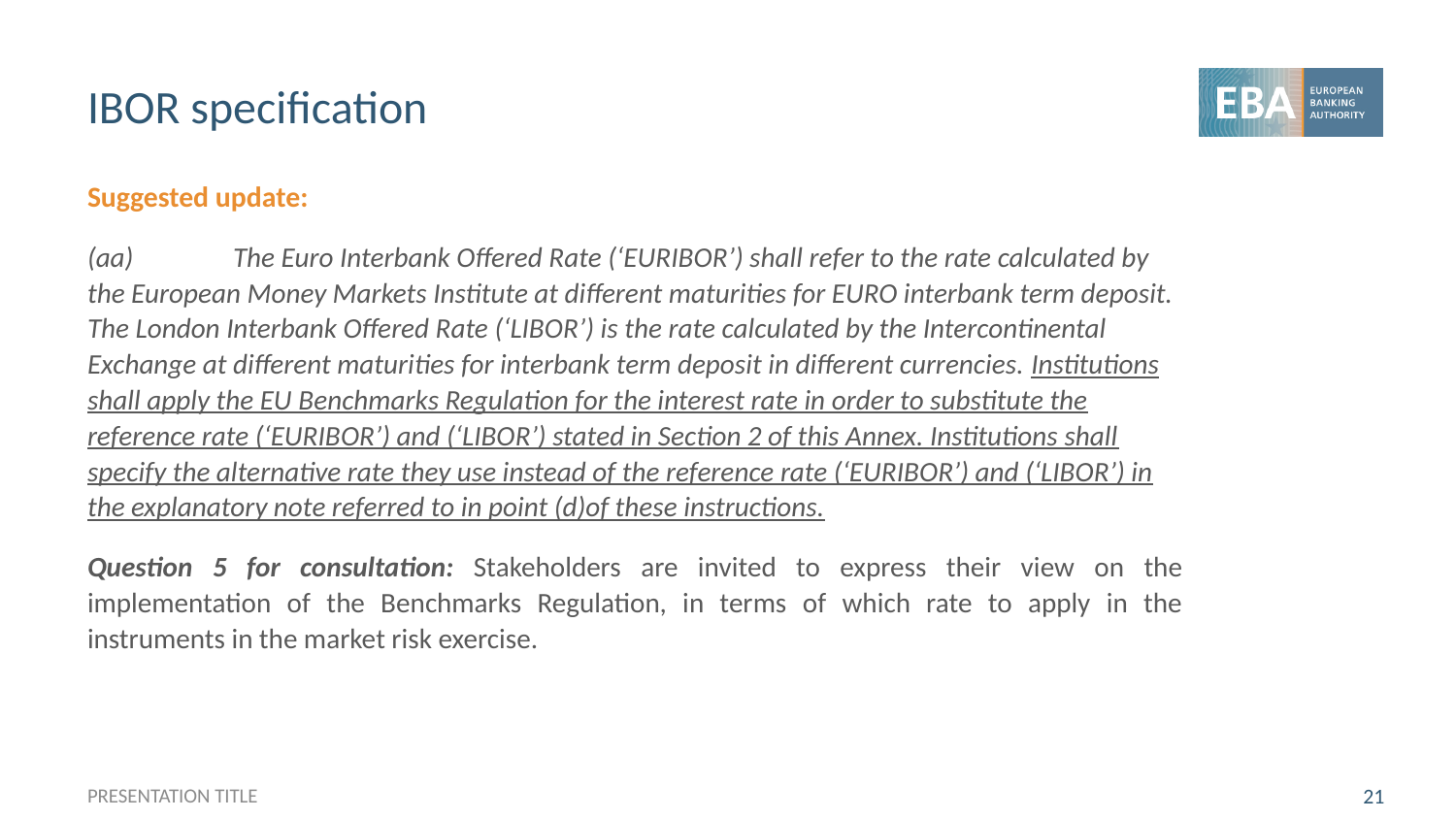

# IBOR specification
Suggested update:
(aa)	The Euro Interbank Offered Rate (‘EURIBOR’) shall refer to the rate calculated by the European Money Markets Institute at different maturities for EURO interbank term deposit. The London Interbank Offered Rate (‘LIBOR’) is the rate calculated by the Intercontinental Exchange at different maturities for interbank term deposit in different currencies. Institutions shall apply the EU Benchmarks Regulation for the interest rate in order to substitute the reference rate (‘EURIBOR’) and (‘LIBOR’) stated in Section 2 of this Annex. Institutions shall specify the alternative rate they use instead of the reference rate (‘EURIBOR’) and (‘LIBOR’) in the explanatory note referred to in point (d)of these instructions.
Question 5 for consultation: Stakeholders are invited to express their view on the implementation of the Benchmarks Regulation, in terms of which rate to apply in the instruments in the market risk exercise.

PRESENTATION TITLE
21